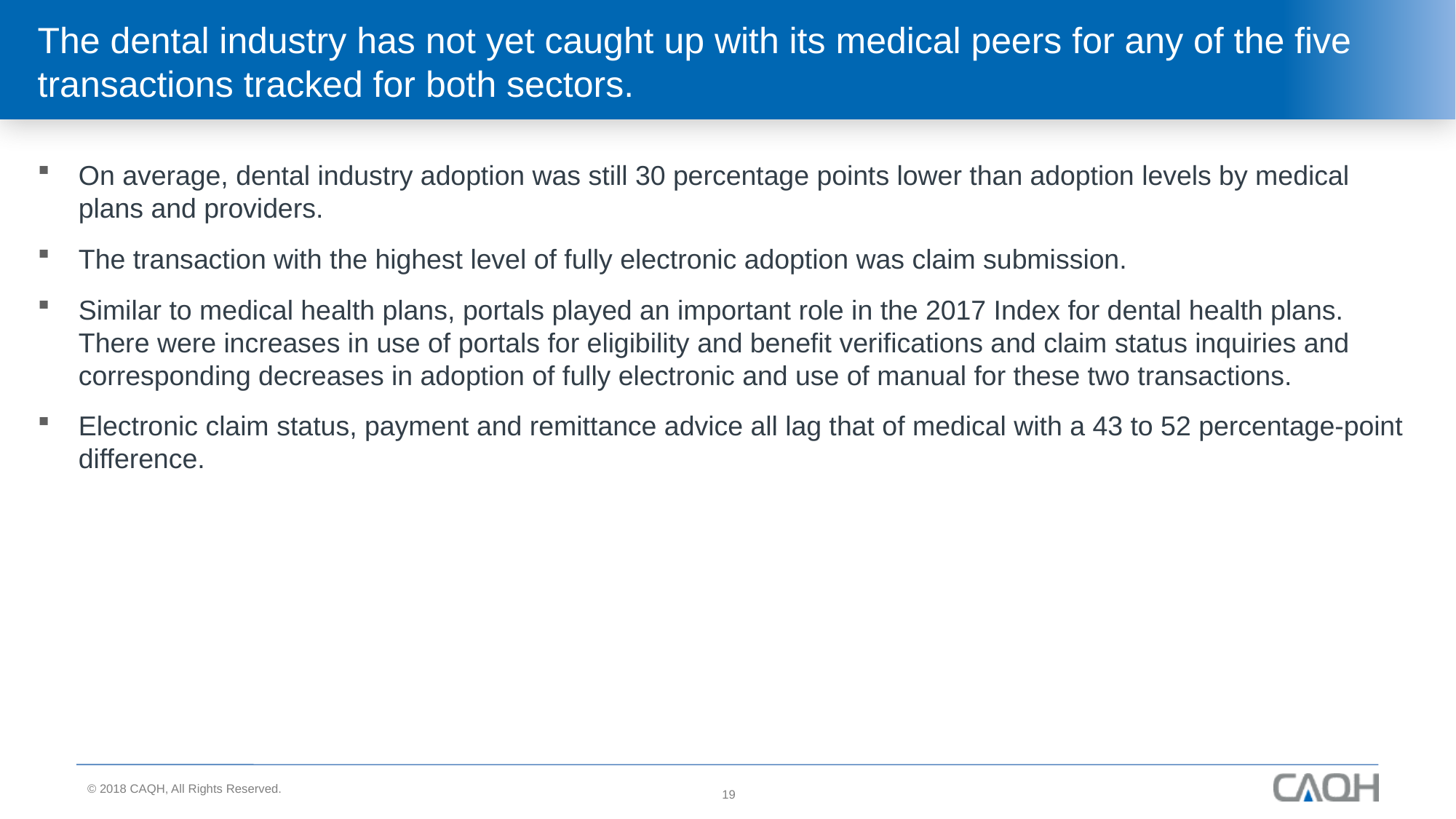

# The dental industry has not yet caught up with its medical peers for any of the five transactions tracked for both sectors.
On average, dental industry adoption was still 30 percentage points lower than adoption levels by medical plans and providers.
The transaction with the highest level of fully electronic adoption was claim submission.
Similar to medical health plans, portals played an important role in the 2017 Index for dental health plans. There were increases in use of portals for eligibility and benefit verifications and claim status inquiries and corresponding decreases in adoption of fully electronic and use of manual for these two transactions.
Electronic claim status, payment and remittance advice all lag that of medical with a 43 to 52 percentage-point difference.

19